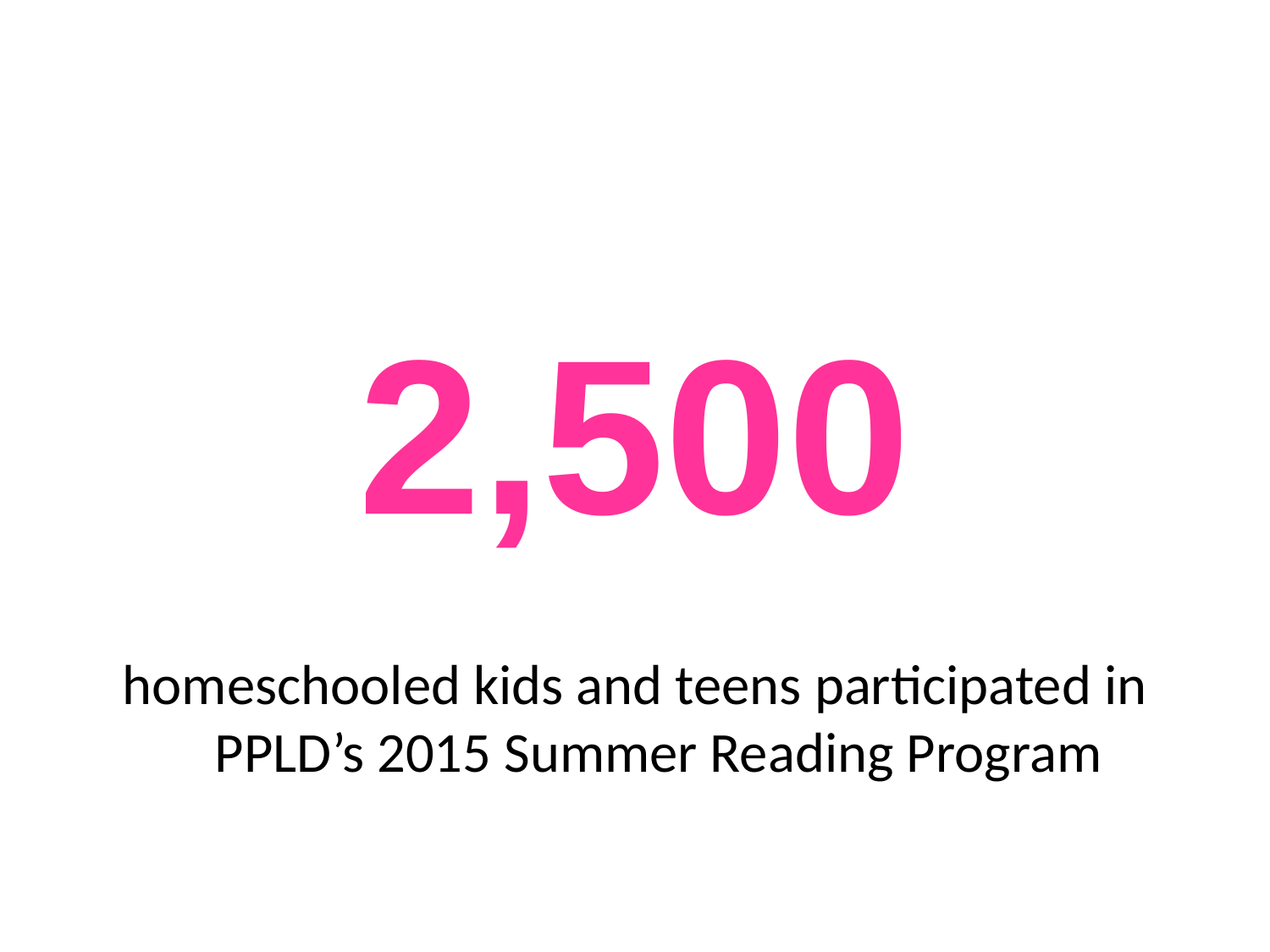

2,500

homeschooled kids and teens participated in PPLD’s 2015 Summer Reading Program